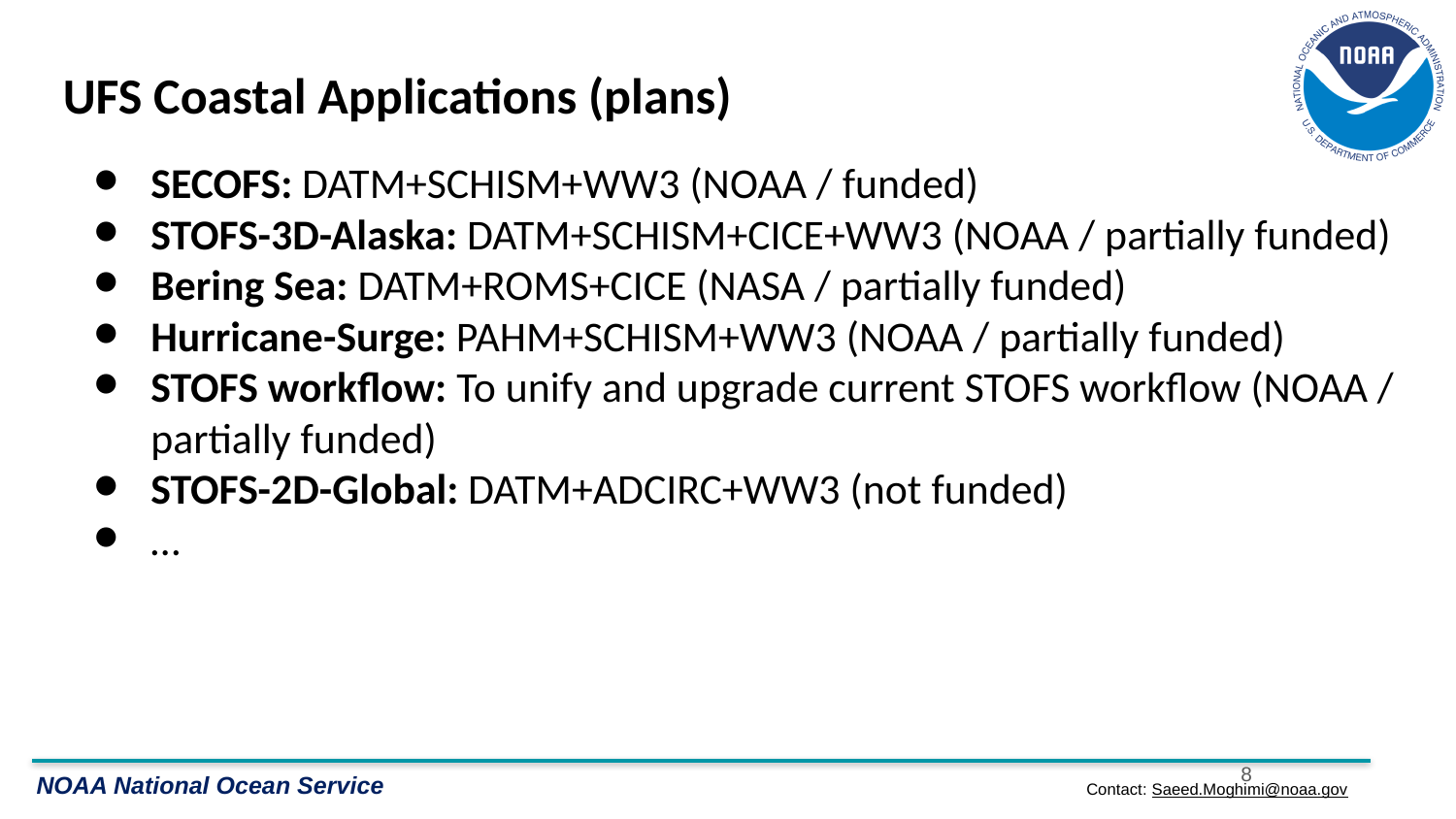

UFS Coastal Applications (plans)
SECOFS: DATM+SCHISM+WW3 (NOAA / funded)
STOFS-3D-Alaska: DATM+SCHISM+CICE+WW3 (NOAA / partially funded)
Bering Sea: DATM+ROMS+CICE (NASA / partially funded)
Hurricane-Surge: PAHM+SCHISM+WW3 (NOAA / partially funded)
STOFS workflow: To unify and upgrade current STOFS workflow (NOAA / partially funded)
STOFS-2D-Global: DATM+ADCIRC+WW3 (not funded)
…

8